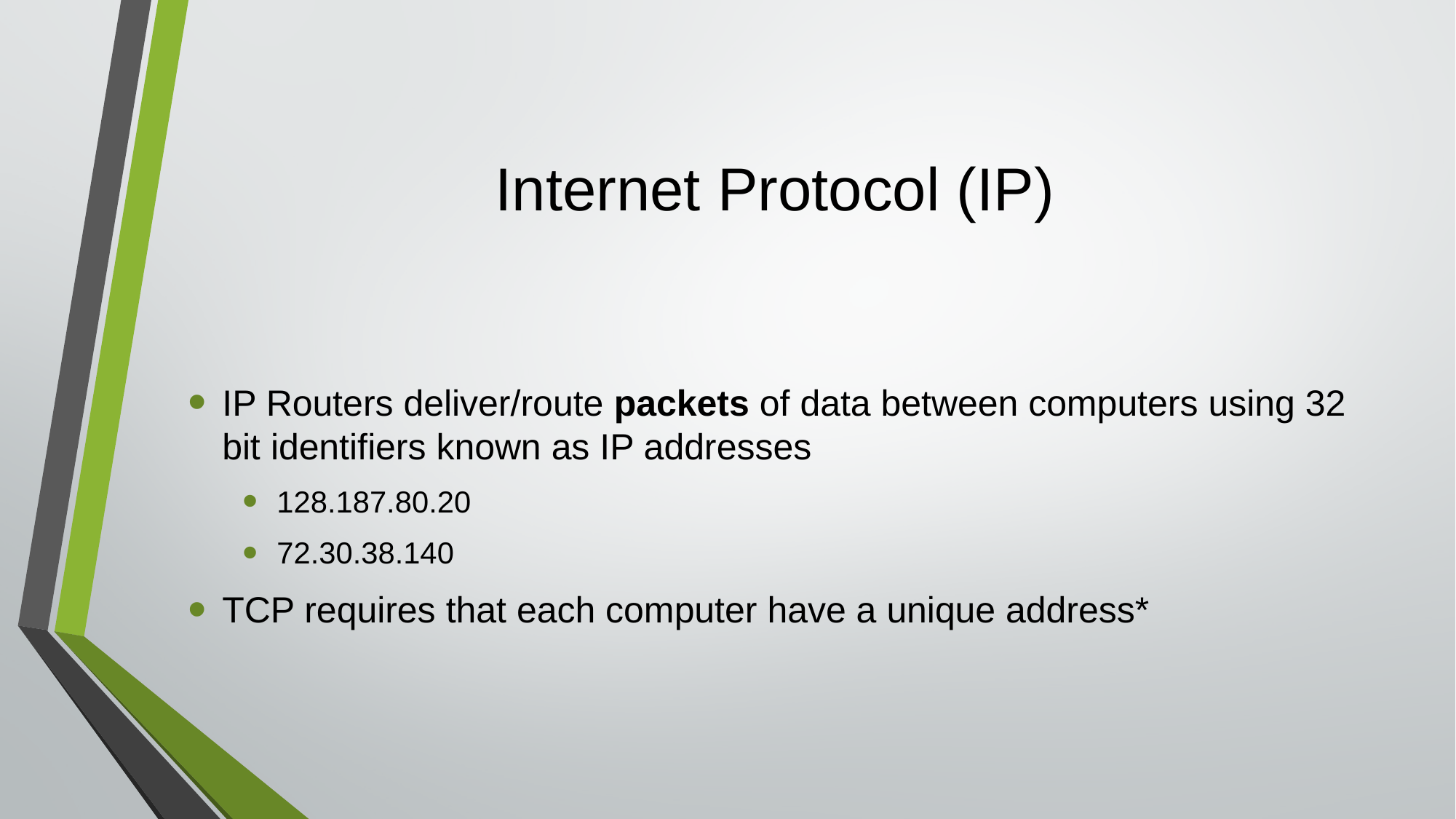

# Internet Protocol (IP)
IP Routers deliver/route packets of data between computers using 32 bit identifiers known as IP addresses
128.187.80.20
72.30.38.140
TCP requires that each computer have a unique address*